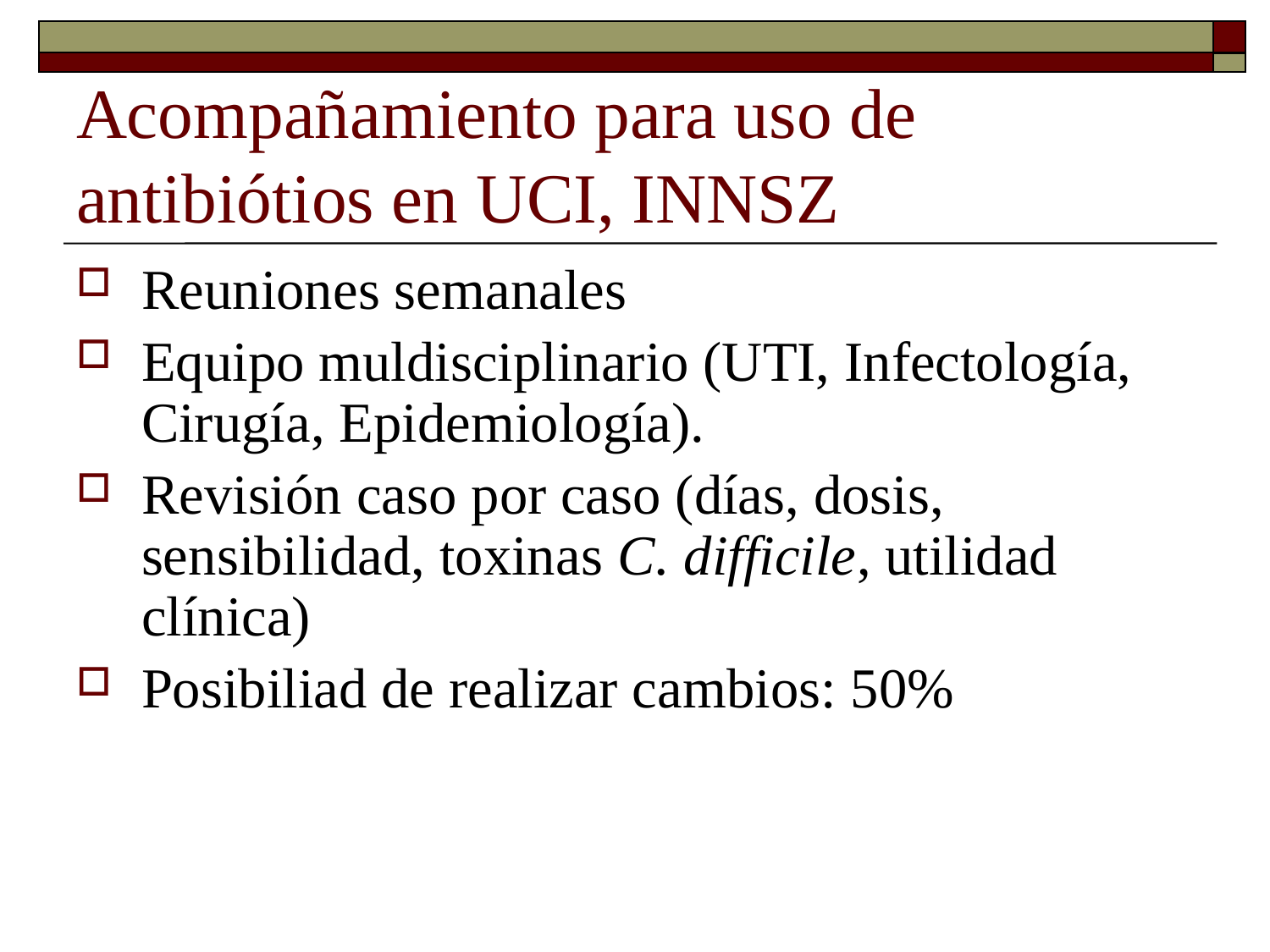

# Acompañamiento para uso de antibiótios en UCI, INNSZ
Reuniones semanales
Equipo muldisciplinario (UTI, Infectología, Cirugía, Epidemiología).
Revisión caso por caso (días, dosis, sensibilidad, toxinas C. difficile, utilidad clínica)
Posibiliad de realizar cambios: 50%